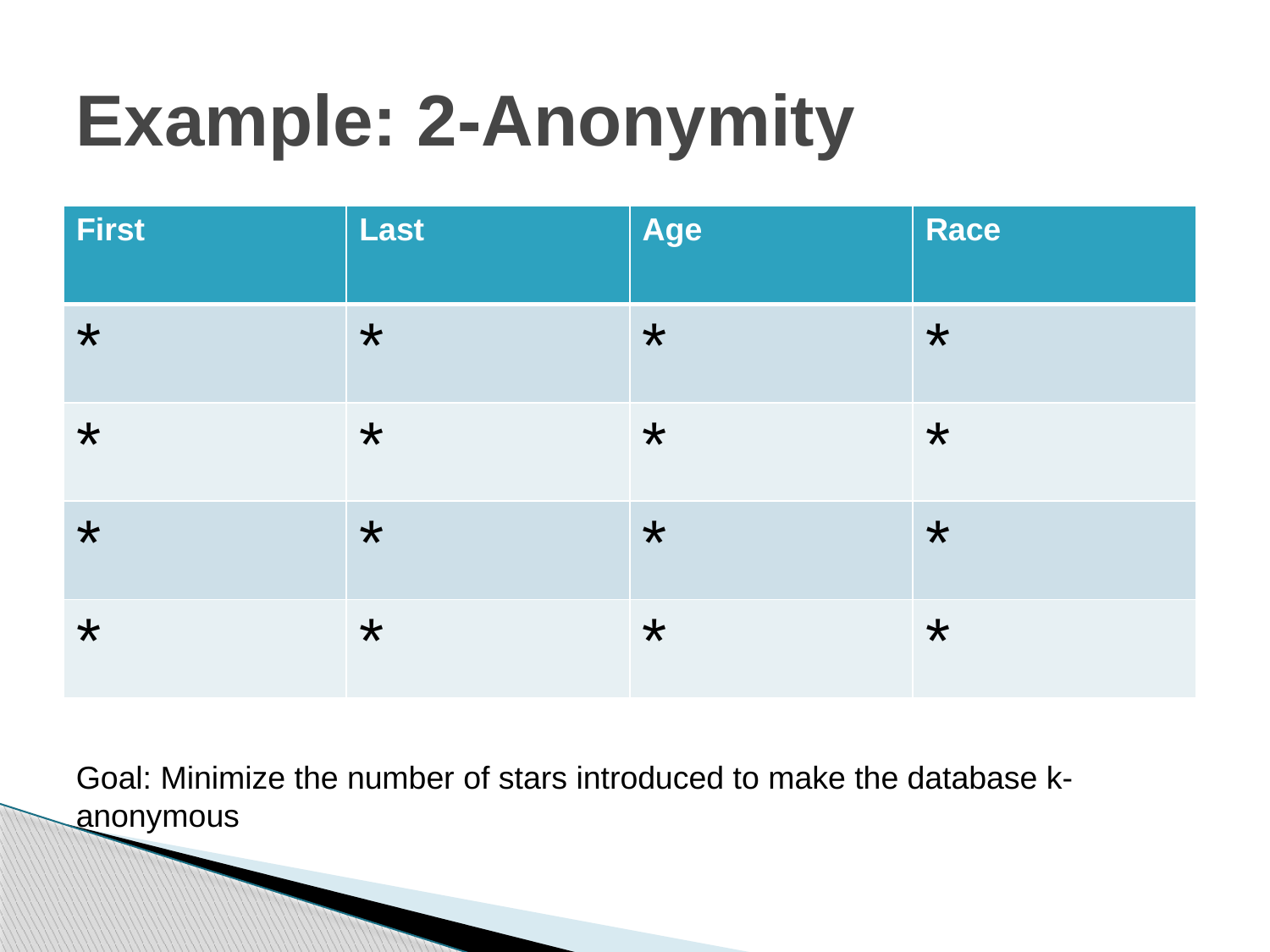

# Example: 2-Anonymity
| First | Last | Age | Race |
| --- | --- | --- | --- |
| \* | \* | \* | \* |
| \* | \* | \* | \* |
| \* | \* | \* | \* |
| \* | \* | \* | \* |
Goal: Minimize the number of stars introduced to make the database k-anonymous